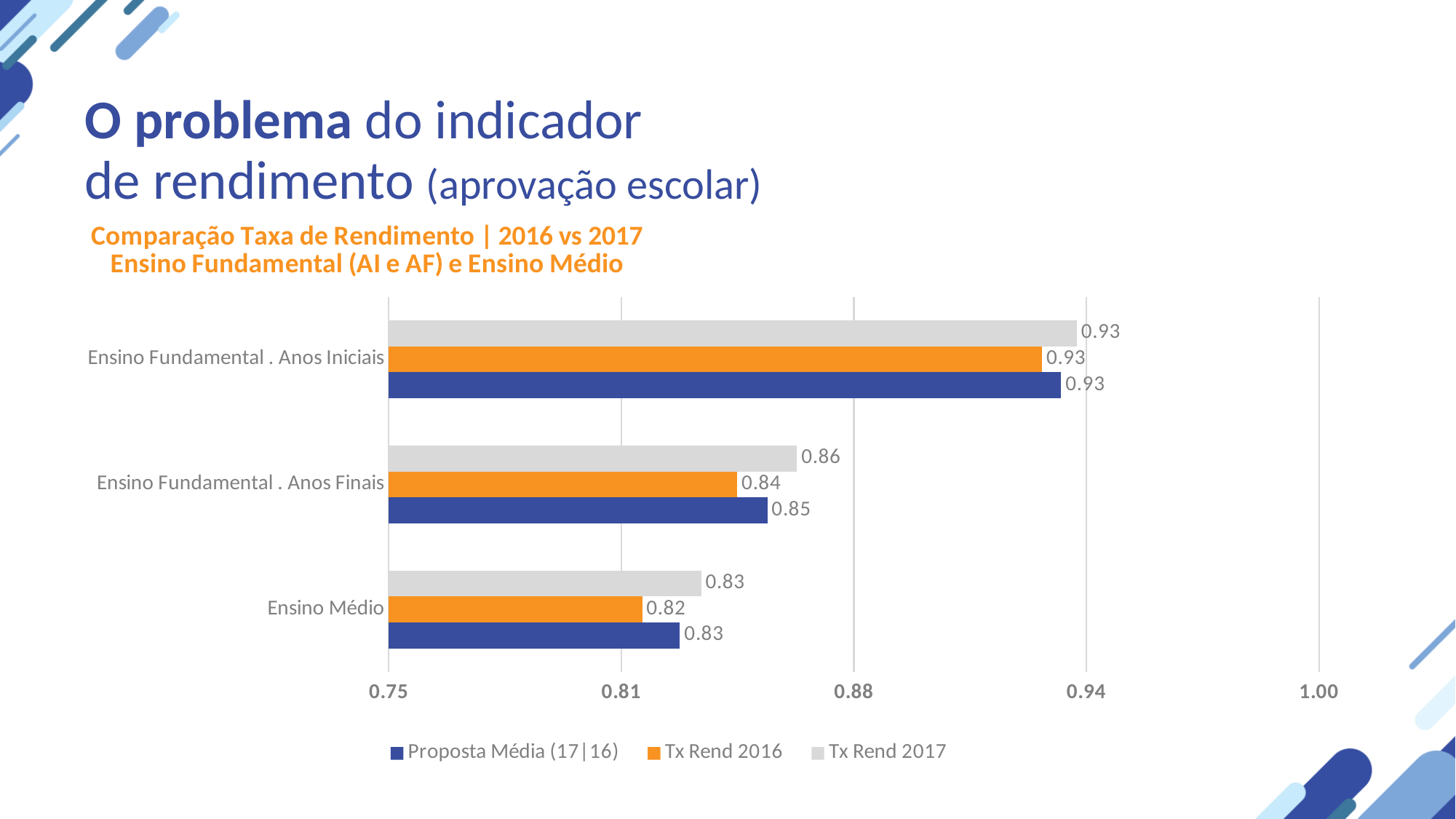

O problema do indicador
de rendimento (aprovação escolar)

### Chart: Comparação Taxa de Rendimento | 2016 vs 2017
Ensino Fundamental (AI e AF) e Ensino Médio

| Category | Tx Rend 2017 | Tx Rend 2016 | Proposta Média (17|16) |
|---|---|---|---|
| Ensino Fundamental . Anos Iniciais | 0.934935 | 0.925585 | 0.930734 |
| Ensino Fundamental . Anos Finais | 0.859717 | 0.843661 | 0.851752 |
| Ensino Médio | 0.833991 | 0.818101 | 0.828249 |